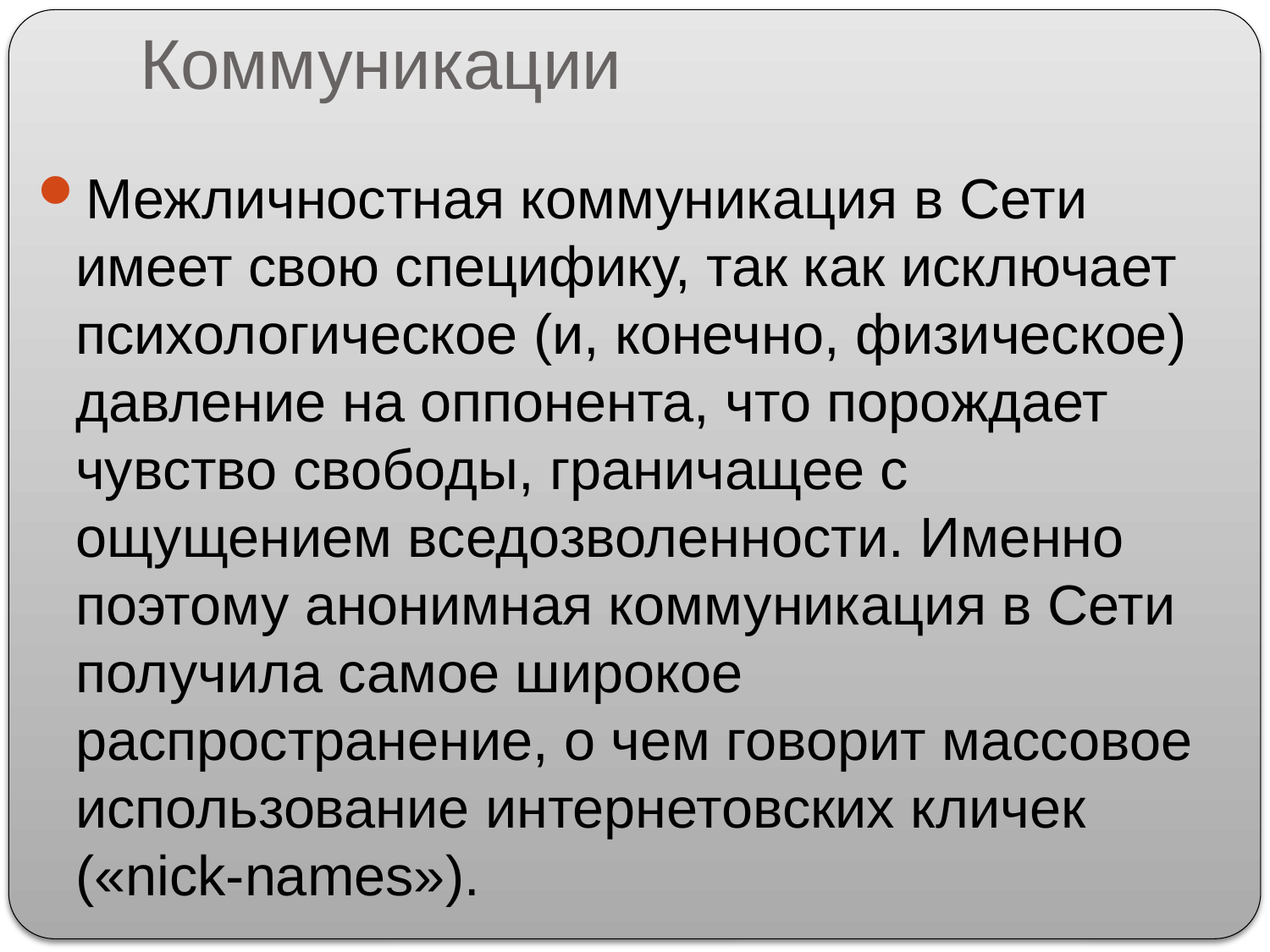

# Коммуникации
Межличностная коммуникация в Сети имеет свою специфику, так как исключает психологическое (и, конечно, физическое) давление на оппонента, что порождает чувство свободы, граничащее с ощущением вседозволенности. Именно поэтому анонимная коммуникация в Сети получила самое широкое распространение, о чем говорит массовое использование интернетовских кличек («nick-names»).